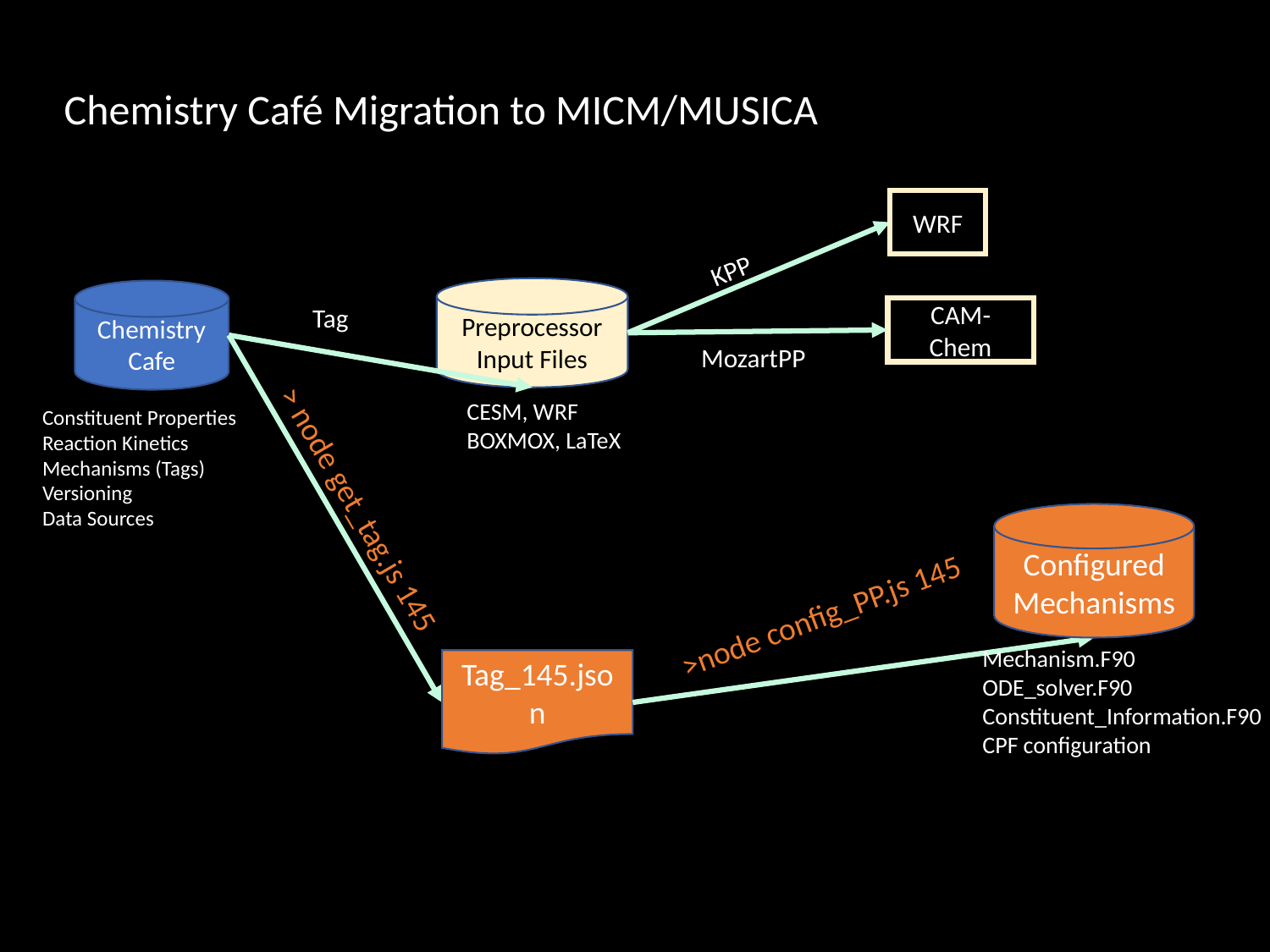

Chemistry Café Migration to MICM/MUSICA
WRF
KPP
Preprocessor Input Files
Chemistry Cafe
Tag
CAM-Chem
MozartPP
CESM, WRF
BOXMOX, LaTeX
Constituent Properties
Reaction Kinetics
Mechanisms (Tags)
Versioning
Data Sources
> node get_tag.js 145
Configured
Mechanisms
>node config_PP.js 145
Mechanism.F90
ODE_solver.F90
Constituent_Information.F90
CPF configuration
Tag_145.json